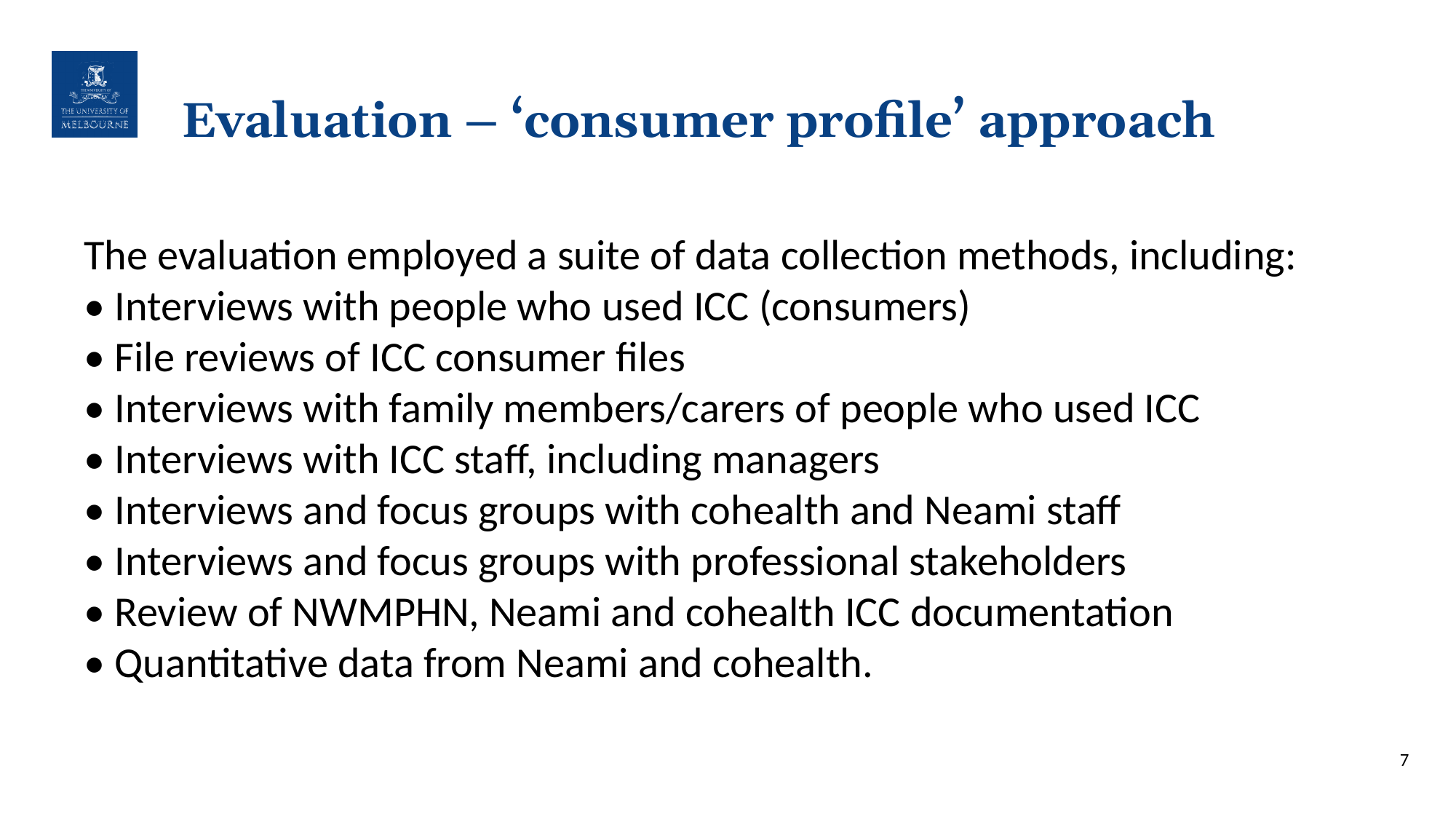

# Evaluation – ‘consumer profile’ approach
The evaluation employed a suite of data collection methods, including:
• Interviews with people who used ICC (consumers)
• File reviews of ICC consumer files
• Interviews with family members/carers of people who used ICC
• Interviews with ICC staff, including managers
• Interviews and focus groups with cohealth and Neami staff
• Interviews and focus groups with professional stakeholders
• Review of NWMPHN, Neami and cohealth ICC documentation
• Quantitative data from Neami and cohealth.
7